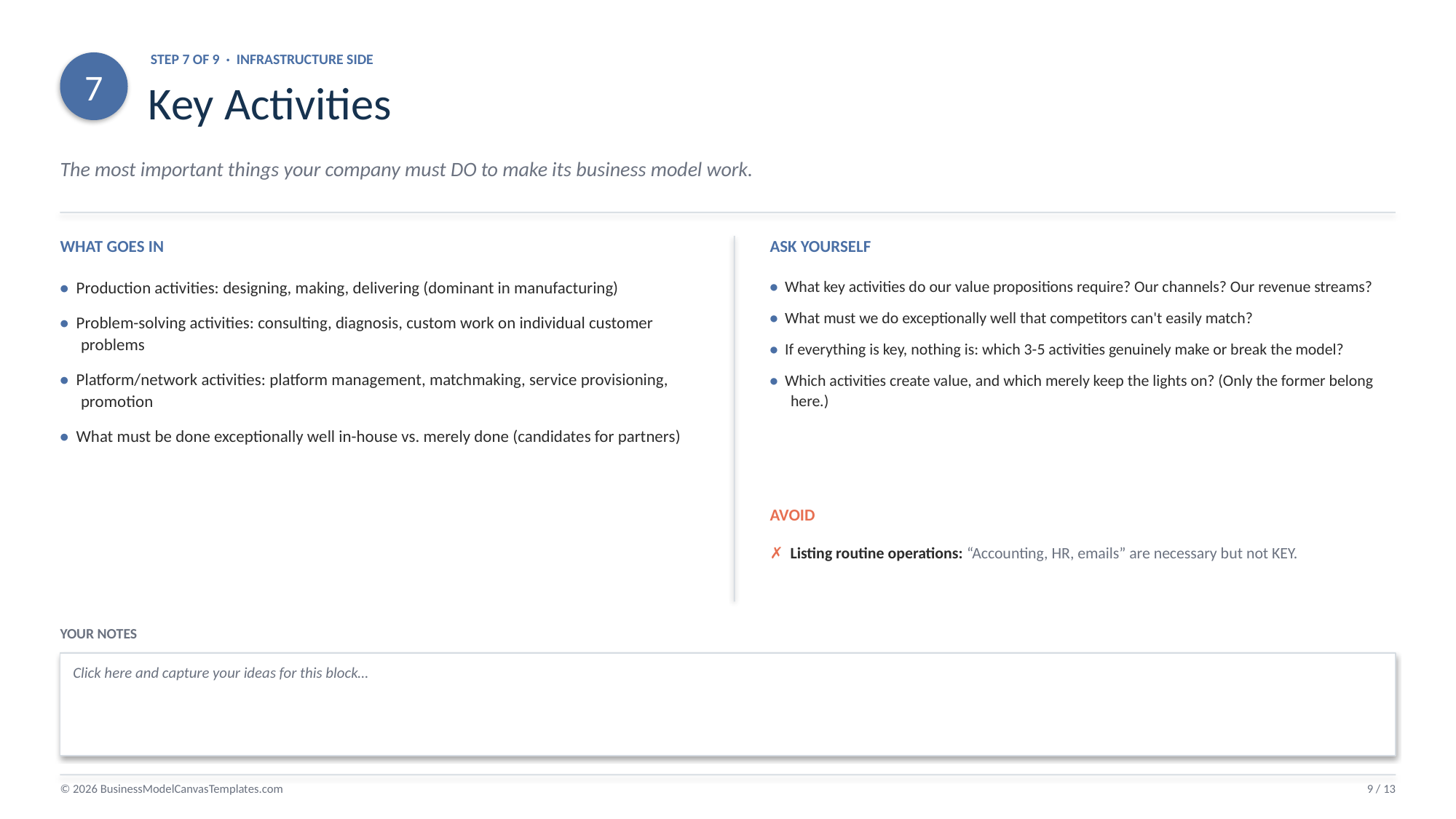

STEP 7 OF 9  ·  INFRASTRUCTURE SIDE
7
Key Activities
The most important things your company must DO to make its business model work.

WHAT GOES IN

ASK YOURSELF
•  Production activities: designing, making, delivering (dominant in manufacturing)
•  Problem-solving activities: consulting, diagnosis, custom work on individual customer problems
•  Platform/network activities: platform management, matchmaking, service provisioning, promotion
•  What must be done exceptionally well in-house vs. merely done (candidates for partners)
•  What key activities do our value propositions require? Our channels? Our revenue streams?
•  What must we do exceptionally well that competitors can't easily match?
•  If everything is key, nothing is: which 3-5 activities genuinely make or break the model?
•  Which activities create value, and which merely keep the lights on? (Only the former belong here.)
AVOID
✗  Listing routine operations: “Accounting, HR, emails” are necessary but not KEY.
YOUR NOTES
Click here and capture your ideas for this block…

© 2026 BusinessModelCanvasTemplates.com
9 / 13